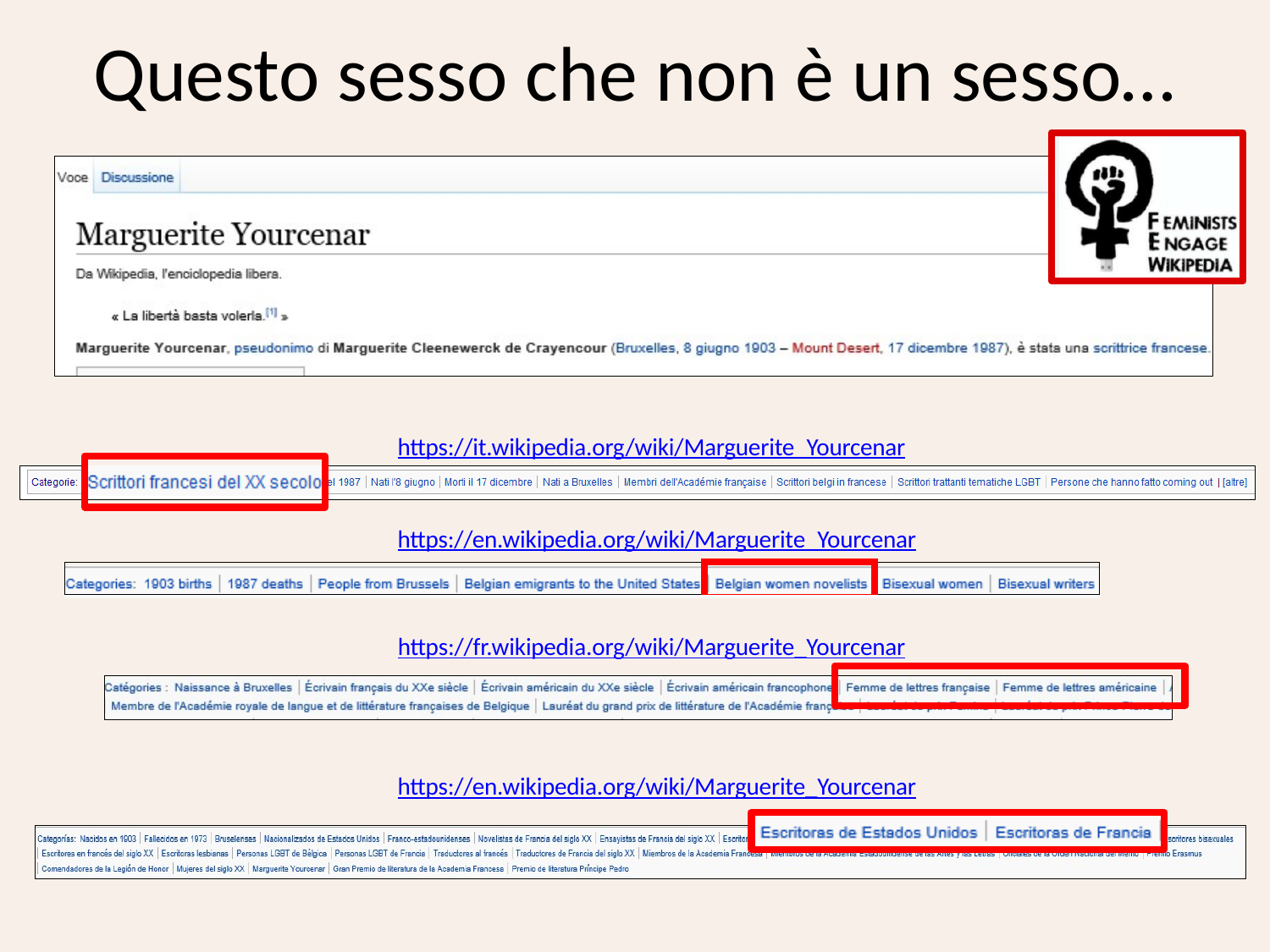

# Questo sesso che non è un sesso…

https://it.wikipedia.org/wiki/Marguerite_Yourcenar

https://en.wikipedia.org/wiki/Marguerite_Yourcenar

|  |  |  |
| --- | --- | --- |

https://fr.wikipedia.org/wiki/Marguerite_Yourcenar

https://en.wikipedia.org/wiki/Marguerite_Yourcenar